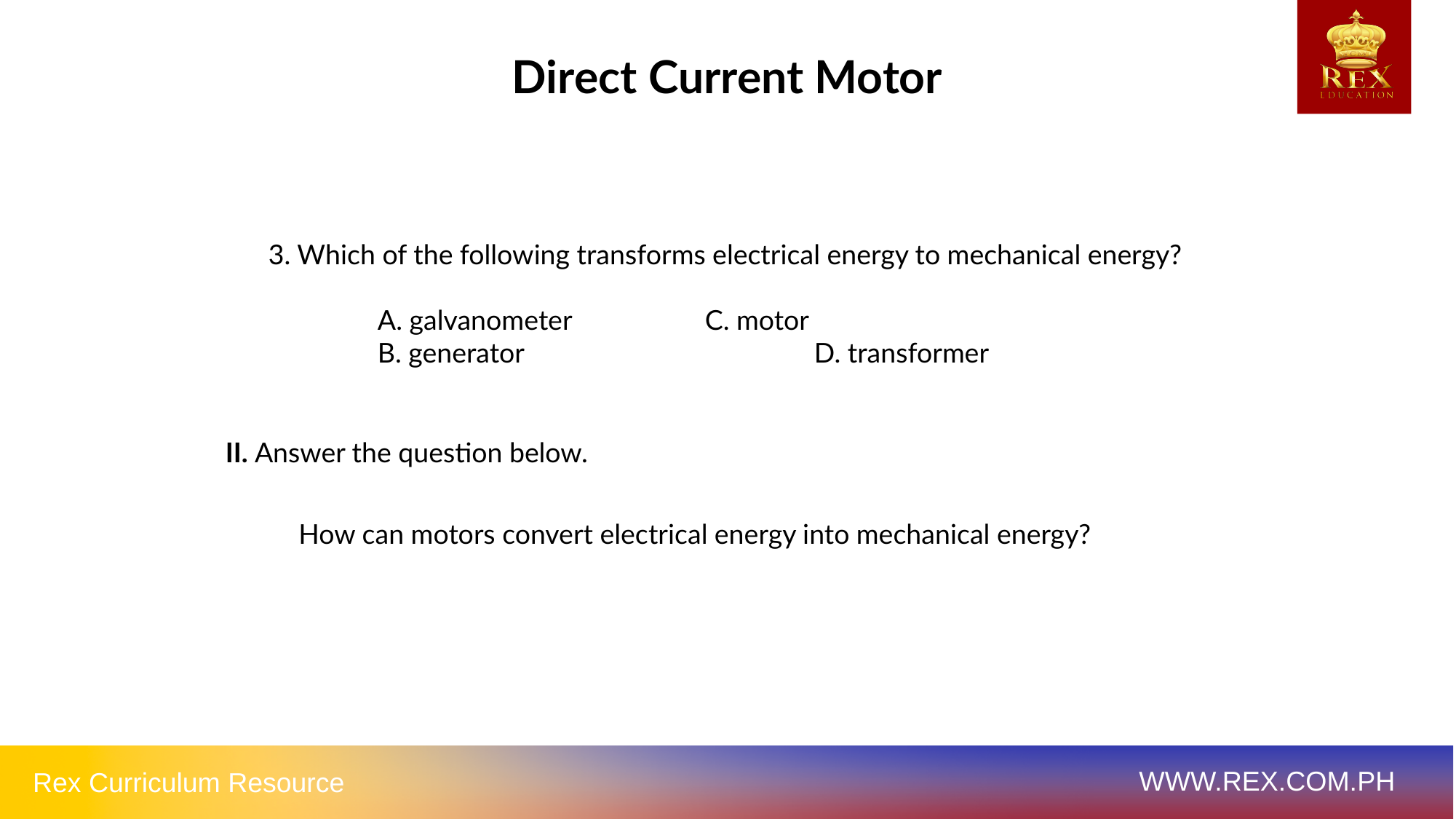

Direct Current Motor

3. Which of the following transforms electrical energy to mechanical energy?

	A. galvanometer		C. motor
	B. generator			D. transformer

II. Answer the question below.
How can motors convert electrical energy into mechanical energy?